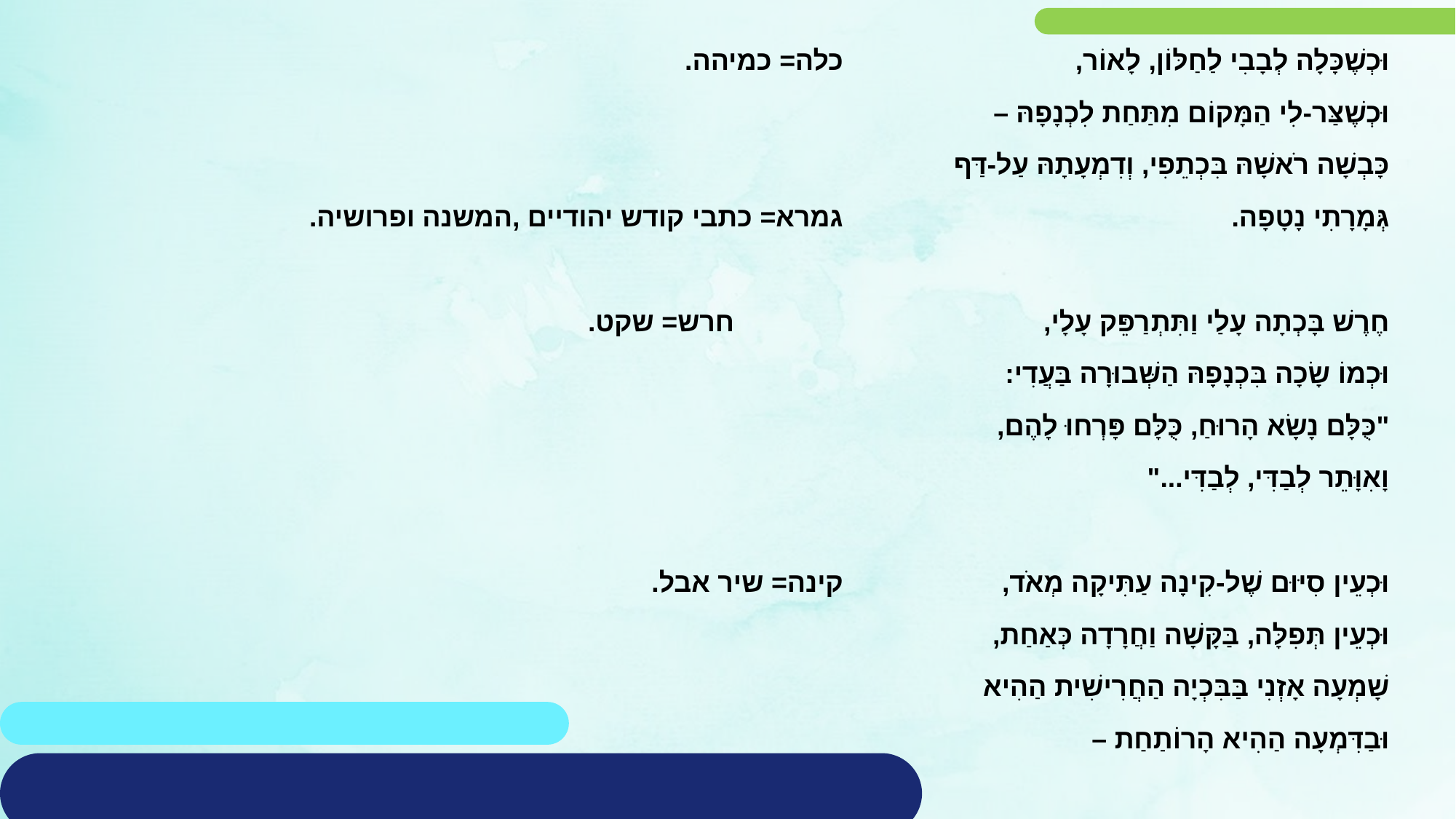

וּכְשֶׁכָּלָה לְבָבִי לַחַלּוֹן, לָאוֹר, 				כלה= כמיהה.
וּכְשֶׁצַּר-לִי הַמָּקוֹם מִתַּחַת לִכְנָפָהּ –
כָּבְשָׁה רֹאשָׁהּ בִּכְתֵפִי, וְדִמְעָתָהּ עַל-דַּף
גְּמָרָתִי נָטָפָה.					גמרא= כתבי קודש יהודיים ,המשנה ופרושיה.

חֶרֶשׁ בָּכְתָה עָלַי וַתִּתְרַפֵּק עָלָי,                             		חרש= שקט.
וּכְמוֹ שָׂכָה בִּכְנָפָהּ הַשְּׁבוּרָה בַּעֲדִי:
"כֻּלָּם נָשָׂא הָרוּחַ, כֻּלָּם פָּרְחוּ לָהֶם,
וָאִוָּתֵר לְבַדִּי, לְבַדִּי..."

וּכְעֵין סִיּוּם שֶׁל-קִינָה עַתִּיקָה מְאֹד, 			קינה= שיר אבל.
וּכְעֵין תְּפִלָּה, בַּקָּשָׁה וַחֲרָדָה כְּאַחַת,
שָׁמְעָה אָזְנִי בַּבִּכְיָה הַחֲרִישִׁית הַהִיא
וּבַדִּמְעָה הַהִיא הָרוֹתַחַת –